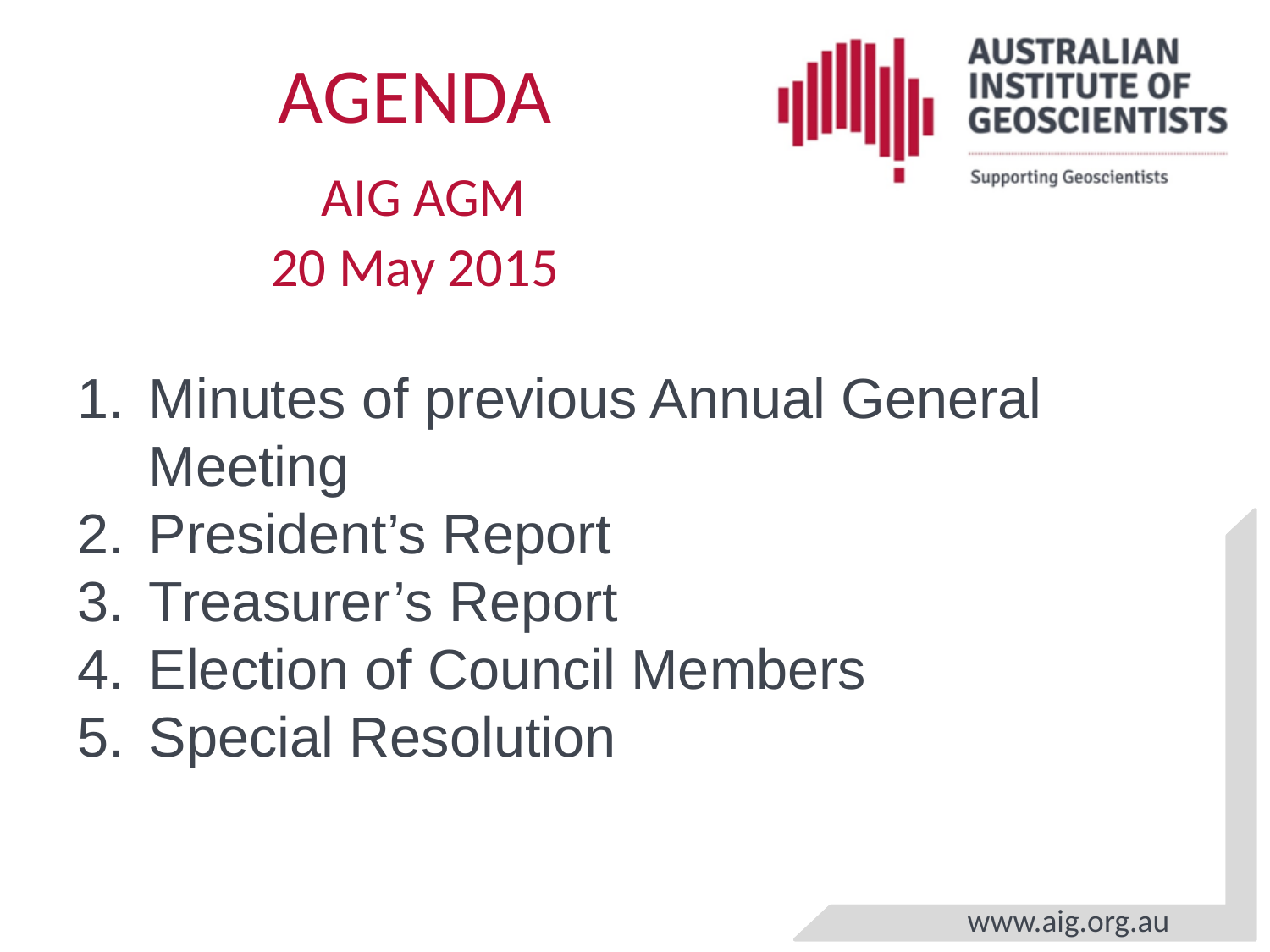

# AGENDA AIG AGM 20 May 2015
Minutes of previous Annual General Meeting
President’s Report
Treasurer’s Report
Election of Council Members
Special Resolution